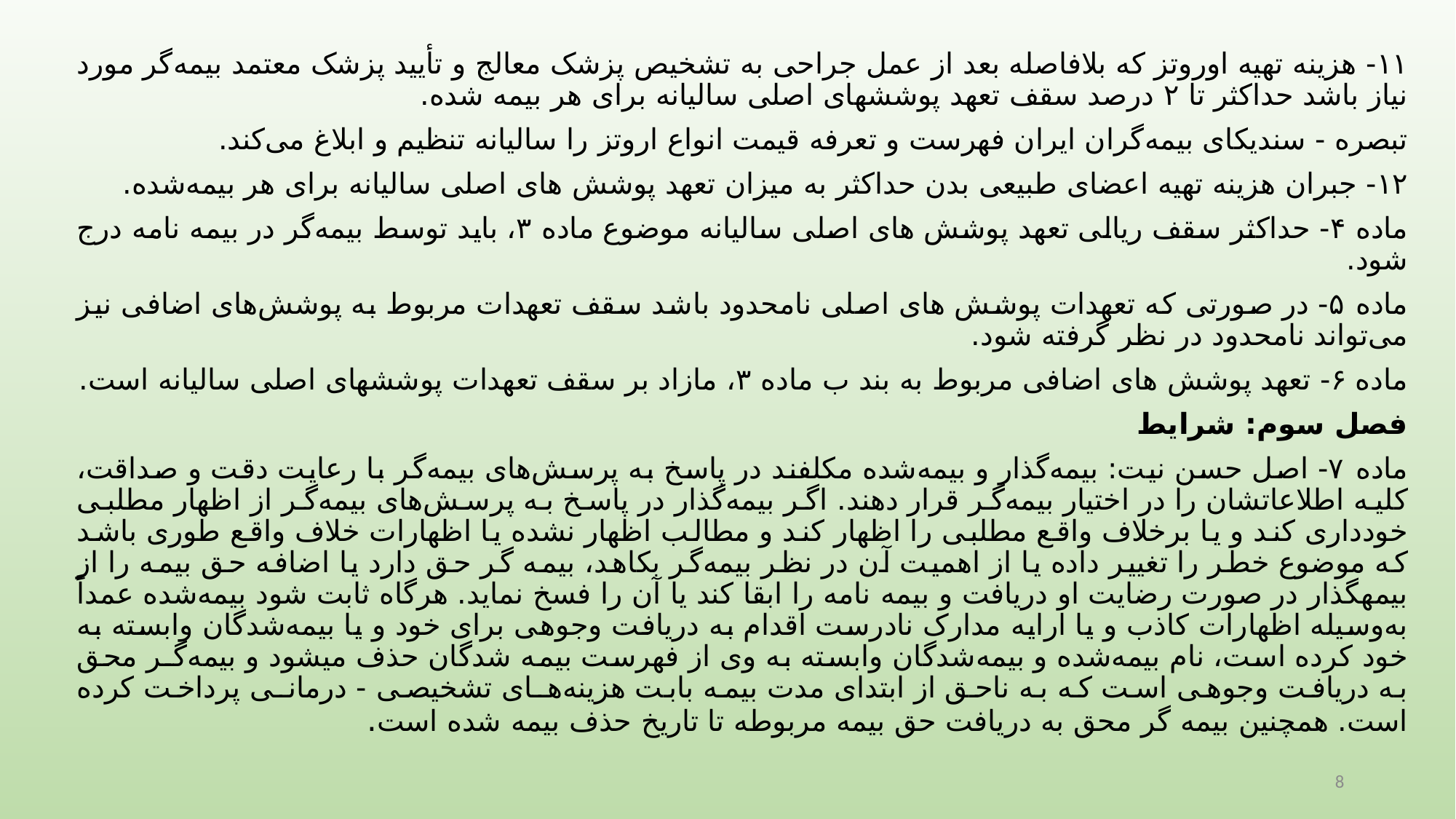

۱۱- هزینه تهیه اوروتز که بلافاصله بعد از عمل جراحی به تشخیص پزشک معالج و تأیید پزشک معتمد بیمه‌گر مورد نیاز باشد حداکثر تا ۲ درصد سقف تعهد پوشش­های اصلی سالیانه برای هر بیمه ­شده.
تبصره - سندیکای بیمه‌گران ایران فهرست و تعرفه قیمت انواع اروتز را سالیانه تنظیم و ابلاغ می‌کند.
۱۲- جبران هزینه تهیه اعضای طبیعی بدن حداکثر به میزان تعهد پوشش­ های اصلی سالیانه برای هر بیمه‌شده.
ماده ۴- حداکثر سقف ریالی تعهد پوشش­ های اصلی سالیانه موضوع ماده ۳، باید توسط بیمه‌گر در بیمه نامه درج شود.
ماده ۵- در صورتی که تعهدات پوشش ­های اصلی نامحدود باشد سقف تعهدات مربوط به پوشش‌های اضافی نیز می‌تواند نامحدود در نظر گرفته شود.
ماده ۶- تعهد پوشش­ های اضافی مربوط به بند ب ماده ۳، مازاد بر سقف تعهدات پوشش­های اصلی سالیانه است.
فصل سوم: شرایط
ماده ۷- اصل حسن نیت: بیمه‌گذار و بیمه‌شده مکلفند در پاسخ به پرسش‌های بیمه‌گر با رعایت دقت و صداقت، کلیه اطلاعاتشان را در اختیار بیمه‌گر قرار دهند. اگر بیمه‌گذار در پاسخ به پرسش‌های بیمه‌گر از اظهار مطلبی خودداری کند و یا برخلاف واقع مطلبی را اظهار کند و مطالب اظهار نشده یا اظهارات خلاف واقع طوری باشد که موضوع خطر را تغییر داده یا از اهمیت آن در نظر بیمه‌گر بکاهد، بیمه­ گر حق دارد یا اضافه حق­ بیمه را از بیمه­گذار در صورت رضایت او دریافت و بیمه ­نامه را ابقا کند یا آن را فسخ نماید. هرگاه ثابت شود بیمه‌شده عمداً به‌وسیله اظهارات کاذب و یا ارایه مدارک نادرست اقدام به دریافت وجوهی برای خود و یا بیمه‌شدگان وابسته به خود کرده است، نام بیمه‌شده و بیمه‌شدگان وابسته به وی از فهرست بیمه­ شدگان حذف می­شود و بیمه‌گـر محق به دریافت وجوهی است که به ناحق از ابتدای مدت بیمه بابت هزینه‌هـای تشخیصی - درمانـی پرداخت کرده است. همچنین بیمه ­گر محق به دریافت حق­ بیمه مربوطه تا تاریخ حذف بیمه­ شده است.
8